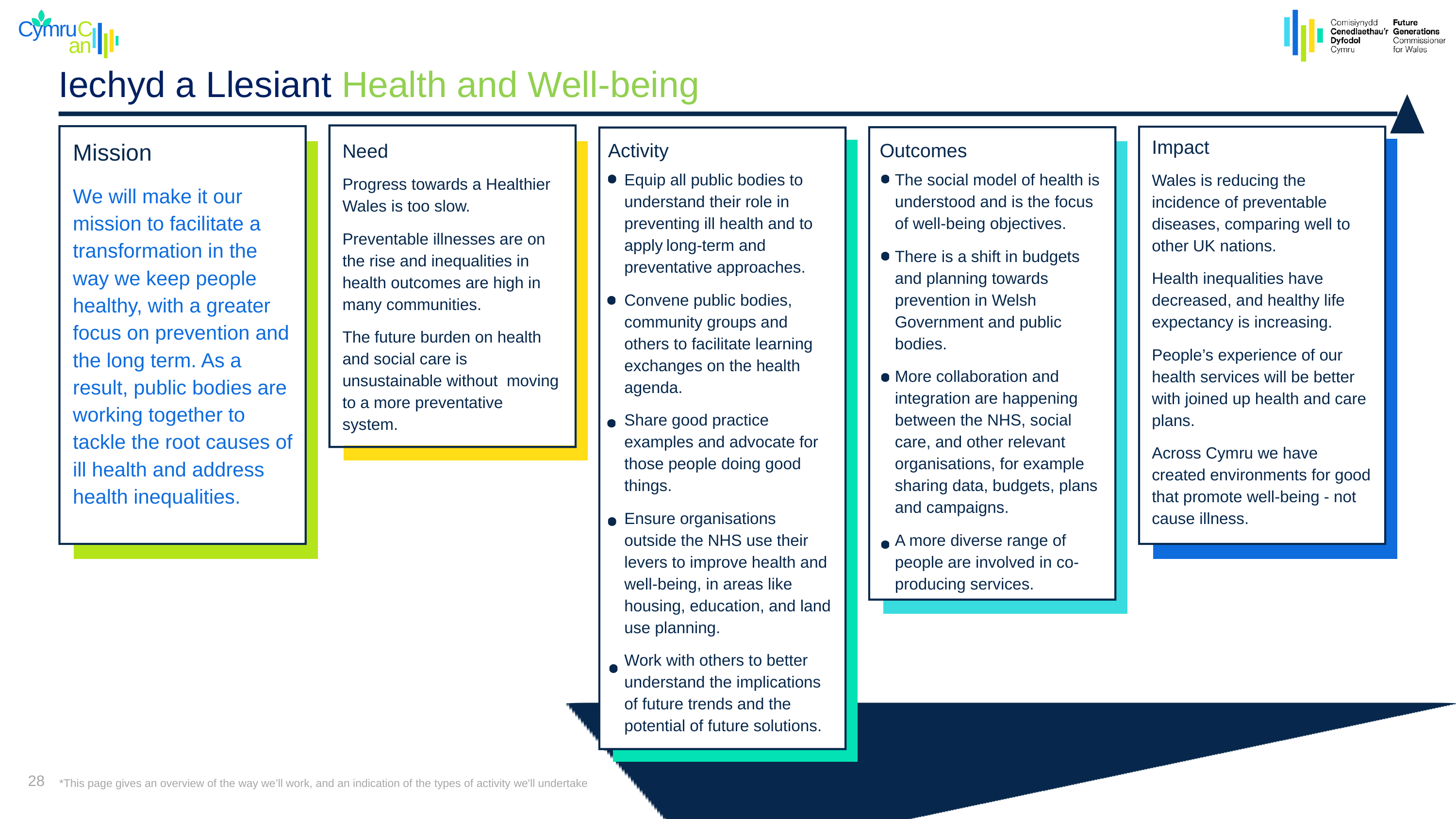

CymruCan
cymrucan

Iechyd a Llesiant Health and Well-being

Impact

Wales is reducing the incidence of preventable diseases, comparing well to other UK nations.

Health inequalities have decreased, and healthy life expectancy is increasing.

People’s experience of our health services will be better with joined up health and care plans.

Across Cymru we have created environments for good that promote well-being - not cause illness.
Mission

We will make it our mission to facilitate a transformation in the way we keep people healthy, with a greater focus on prevention and the long term. As a result, public bodies are working together to tackle the root causes of ill health and address health inequalities.
Activity
Outcomes
Need

Progress towards a Healthier Wales is too slow.

Preventable illnesses are on the rise and inequalities in health outcomes are high in many communities.

The future burden on health and social care is unsustainable without  moving to a more preventative system.

Equip all public bodies to understand their role in preventing ill health and to apply long-term and preventative approaches.

Convene public bodies, community groups and others to facilitate learning exchanges on the health agenda.

Share good practice examples and advocate for those people doing good things.

Ensure organisations outside the NHS use their levers to improve health and well-being, in areas like housing, education, and land use planning.

Work with others to better understand the implications of future trends and the potential of future solutions.
The social model of health is understood and is the focus of well-being objectives.

There is a shift in budgets and planning towards prevention in Welsh Government and public bodies.

More collaboration and integration are happening between the NHS, social care, and other relevant organisations, for example sharing data, budgets, plans and campaigns.

A more diverse range of people are involved in co-producing services.

28
*This page gives an overview of the way we’ll work, and an indication of the types of activity we'll undertake
29